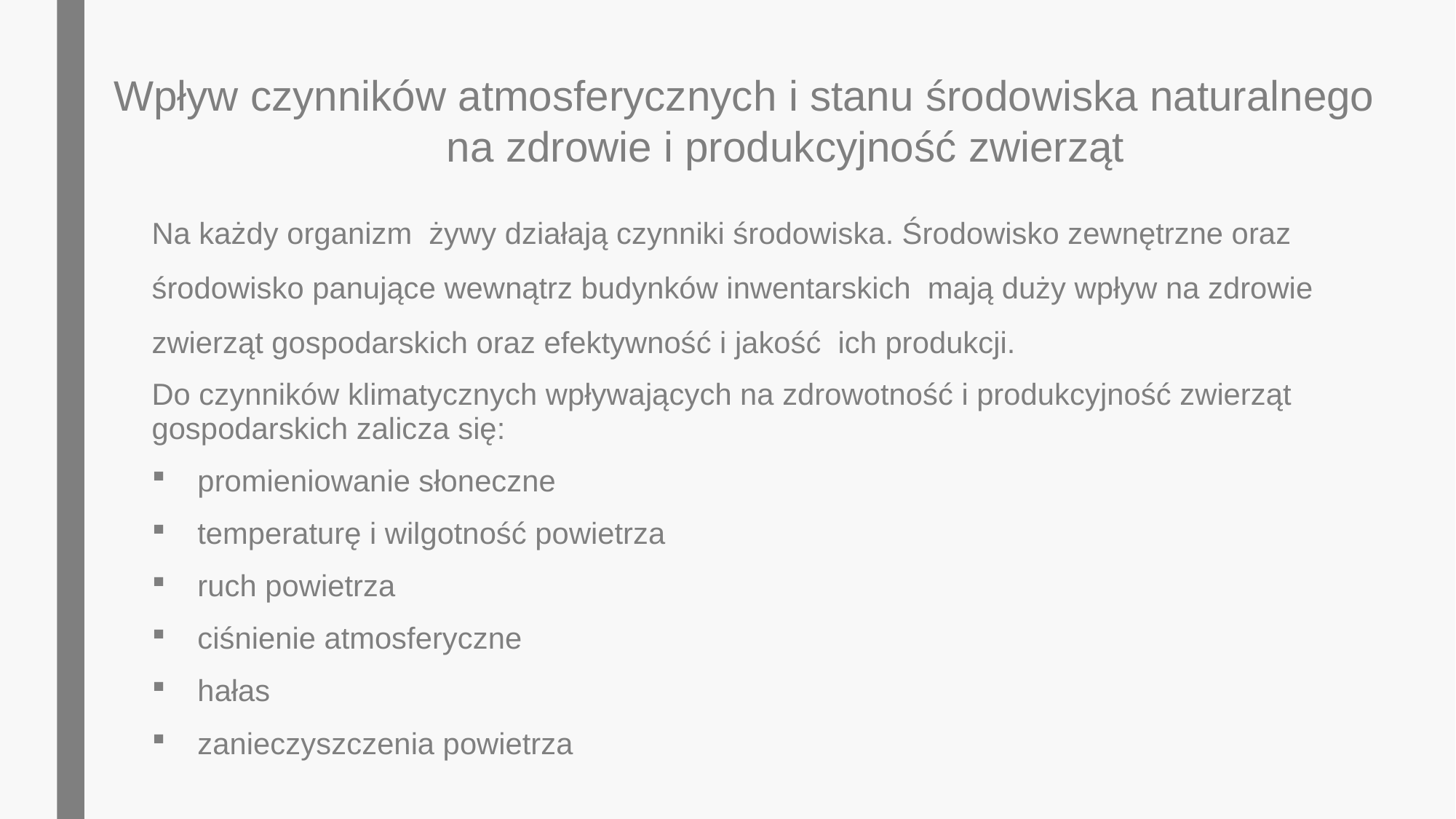

# Wpływ czynników atmosferycznych i stanu środowiska naturalnego        na zdrowie i produkcyjność zwierząt
Na każdy organizm  żywy działają czynniki środowiska. Środowisko zewnętrzne oraz środowisko panujące wewnątrz budynków inwentarskich  mają duży wpływ na zdrowie zwierząt gospodarskich oraz efektywność i jakość  ich produkcji.
Do czynników klimatycznych wpływających na zdrowotność i produkcyjność zwierząt gospodarskich zalicza się:
promieniowanie słoneczne
temperaturę i wilgotność powietrza
ruch powietrza
ciśnienie atmosferyczne
hałas
zanieczyszczenia powietrza